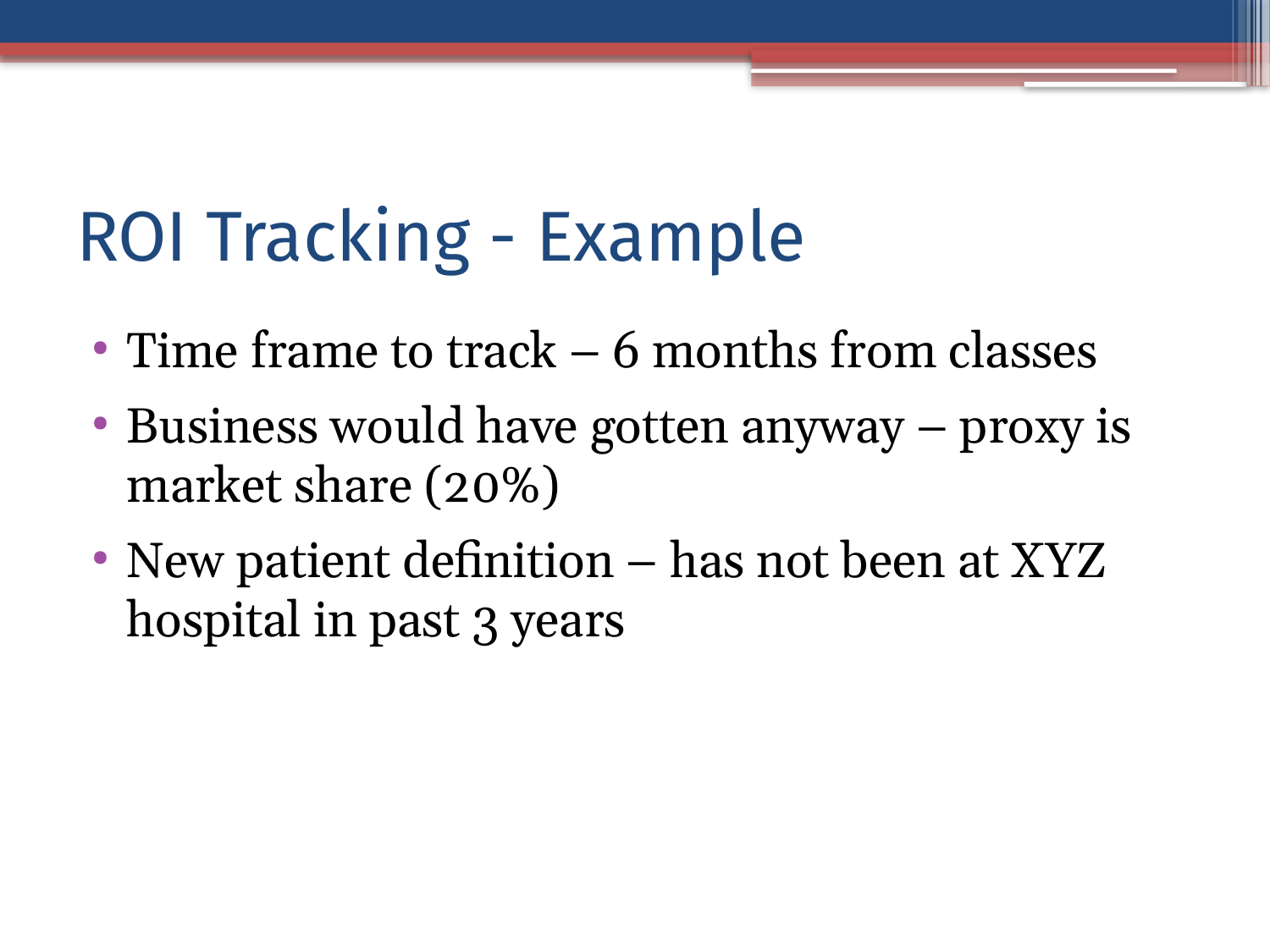

# ROI Tracking - Example
Time frame to track – 6 months from classes
Business would have gotten anyway – proxy is market share (20%)
New patient definition – has not been at XYZ hospital in past 3 years